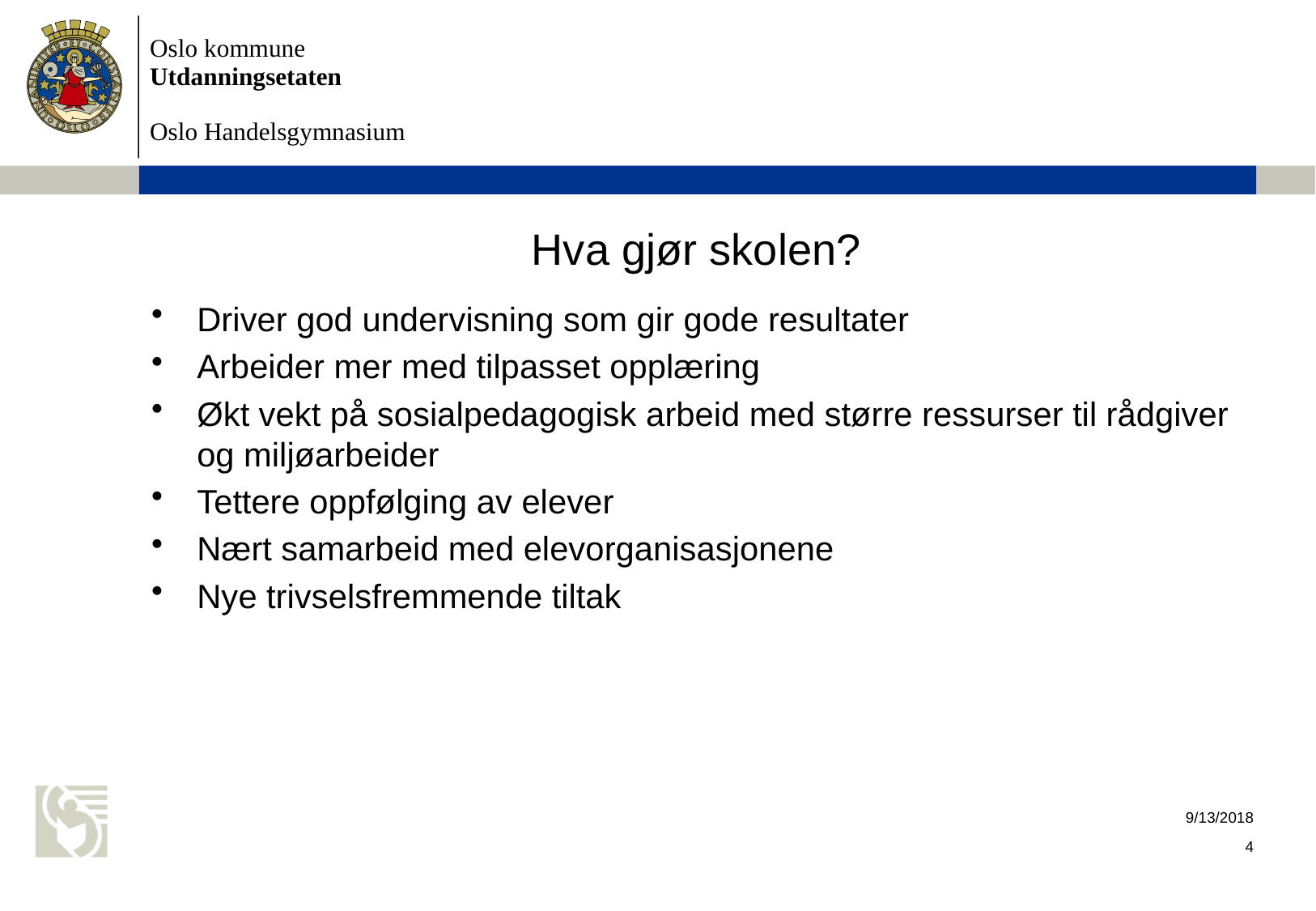

# Hva gjør skolen?
Driver god undervisning som gir gode resultater
Arbeider mer med tilpasset opplæring
Økt vekt på sosialpedagogisk arbeid med større ressurser til rådgiver og miljøarbeider
Tettere oppfølging av elever
Nært samarbeid med elevorganisasjonene
Nye trivselsfremmende tiltak
9/13/2018
4